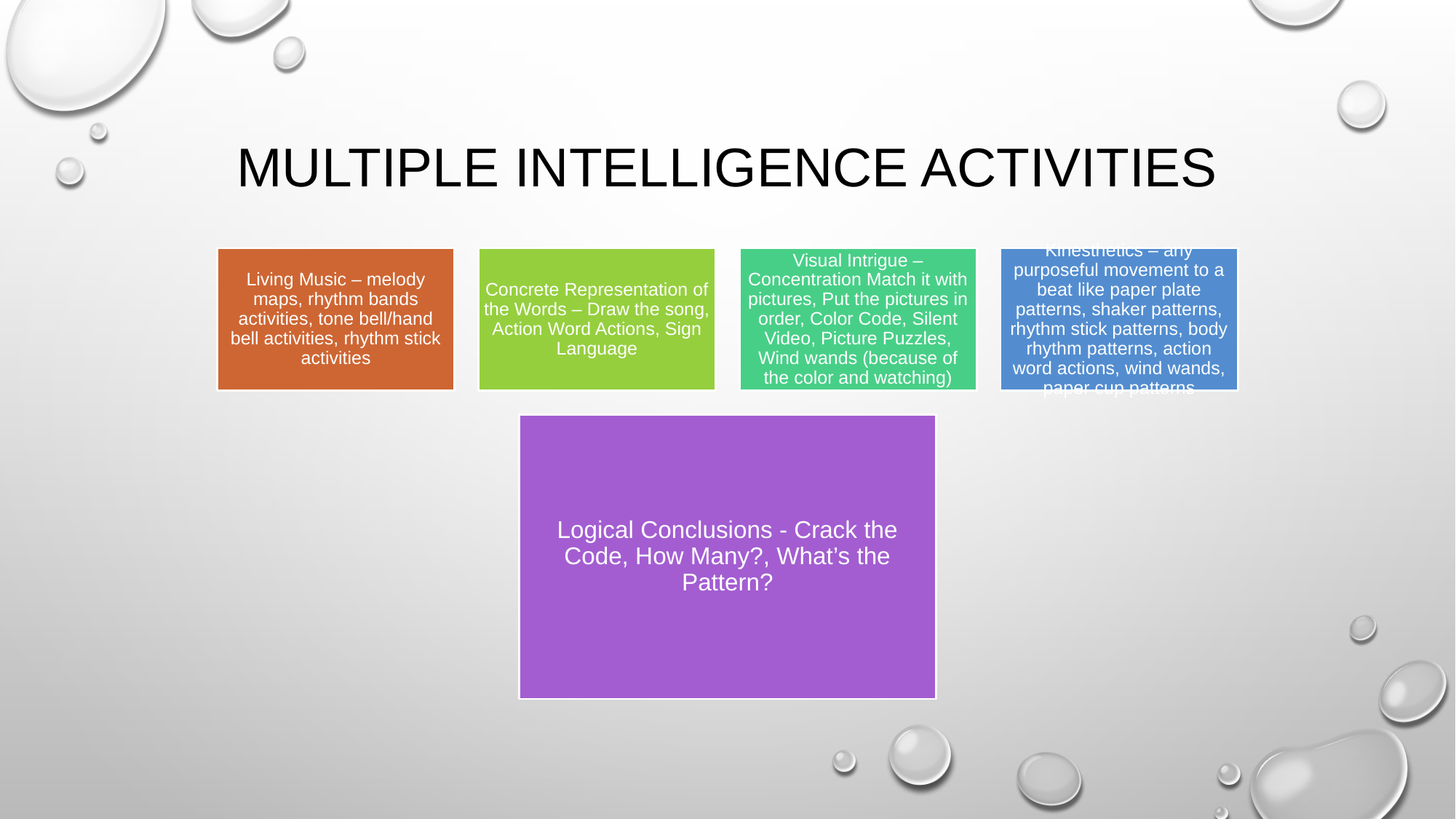

# Multiple Intelligence Activities
Living Music – melody maps, rhythm bands activities, tone bell/hand bell activities, rhythm stick activities
Concrete Representation of the Words – Draw the song, Action Word Actions, Sign Language
Visual Intrigue – Concentration Match it with pictures, Put the pictures in order, Color Code, Silent Video, Picture Puzzles, Wind wands (because of the color and watching)
Kinesthetics – any purposeful movement to a beat like paper plate patterns, shaker patterns, rhythm stick patterns, body rhythm patterns, action word actions, wind wands, paper cup patterns
Logical Conclusions - Crack the Code, How Many?, What’s the Pattern?